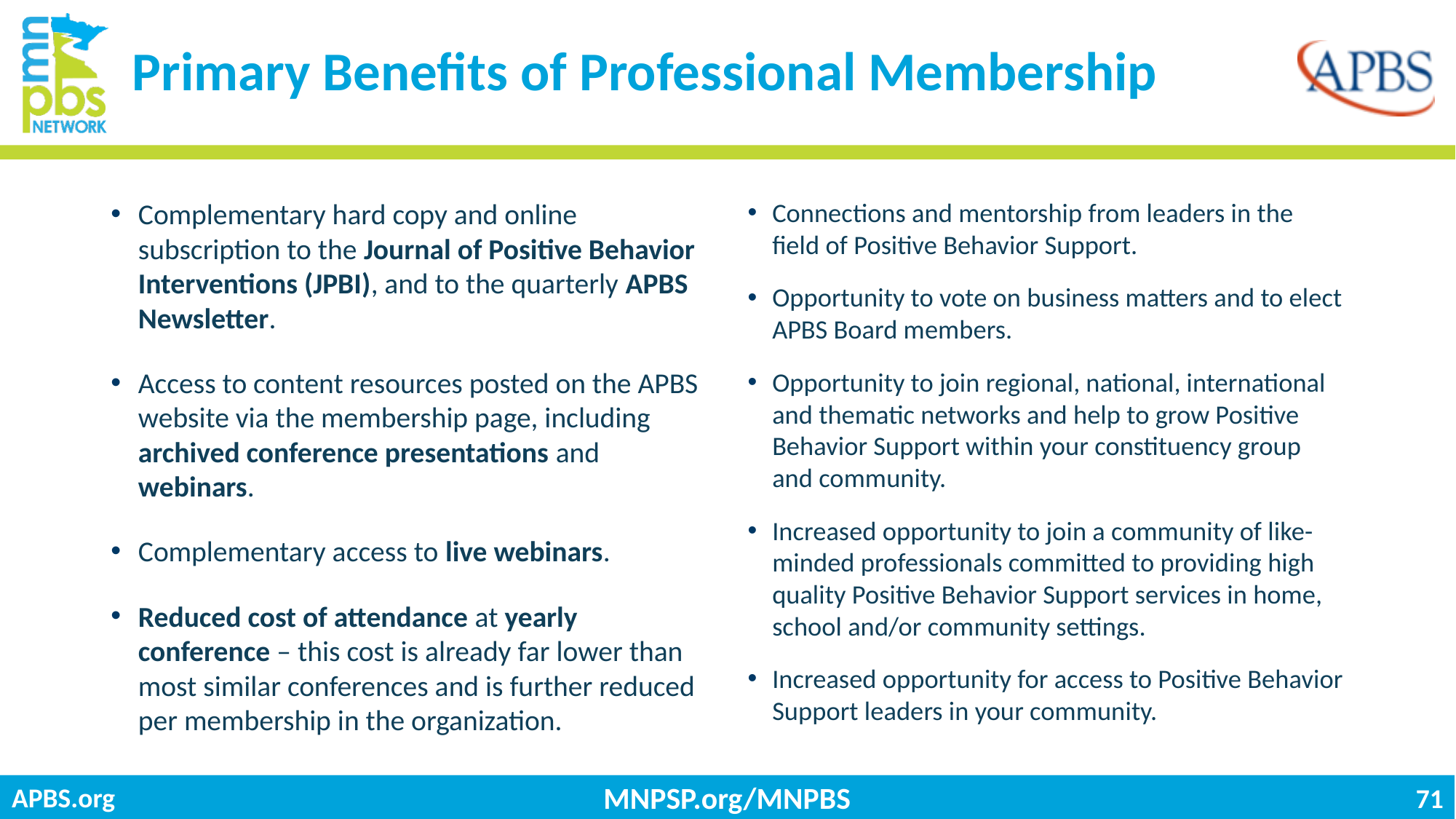

# Primary Benefits of Professional Membership
Complementary hard copy and online subscription to the Journal of Positive Behavior Interventions (JPBI), and to the quarterly APBS Newsletter.
Access to content resources posted on the APBS website via the membership page, including archived conference presentations and webinars.
Complementary access to live webinars.
Reduced cost of attendance at yearly conference – this cost is already far lower than most similar conferences and is further reduced per membership in the organization.
Connections and mentorship from leaders in the field of Positive Behavior Support.
Opportunity to vote on business matters and to elect APBS Board members.
Opportunity to join regional, national, international and thematic networks and help to grow Positive Behavior Support within your constituency group and community.
Increased opportunity to join a community of like-minded professionals committed to providing high quality Positive Behavior Support services in home, school and/or community settings.
Increased opportunity for access to Positive Behavior Support leaders in your community.
MNPSP.org/MNPBS
71